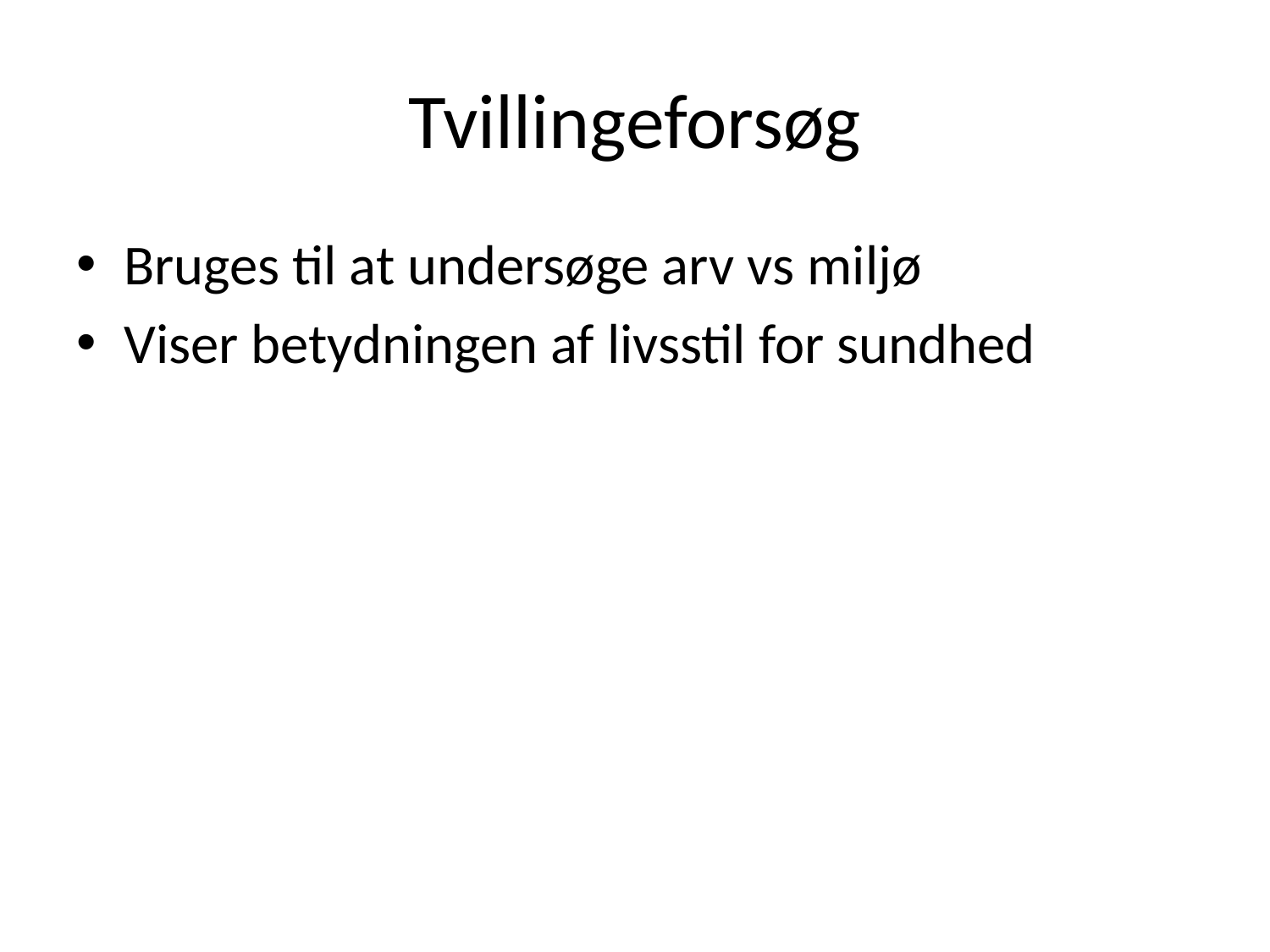

# Tvillingeforsøg
Bruges til at undersøge arv vs miljø
Viser betydningen af livsstil for sundhed